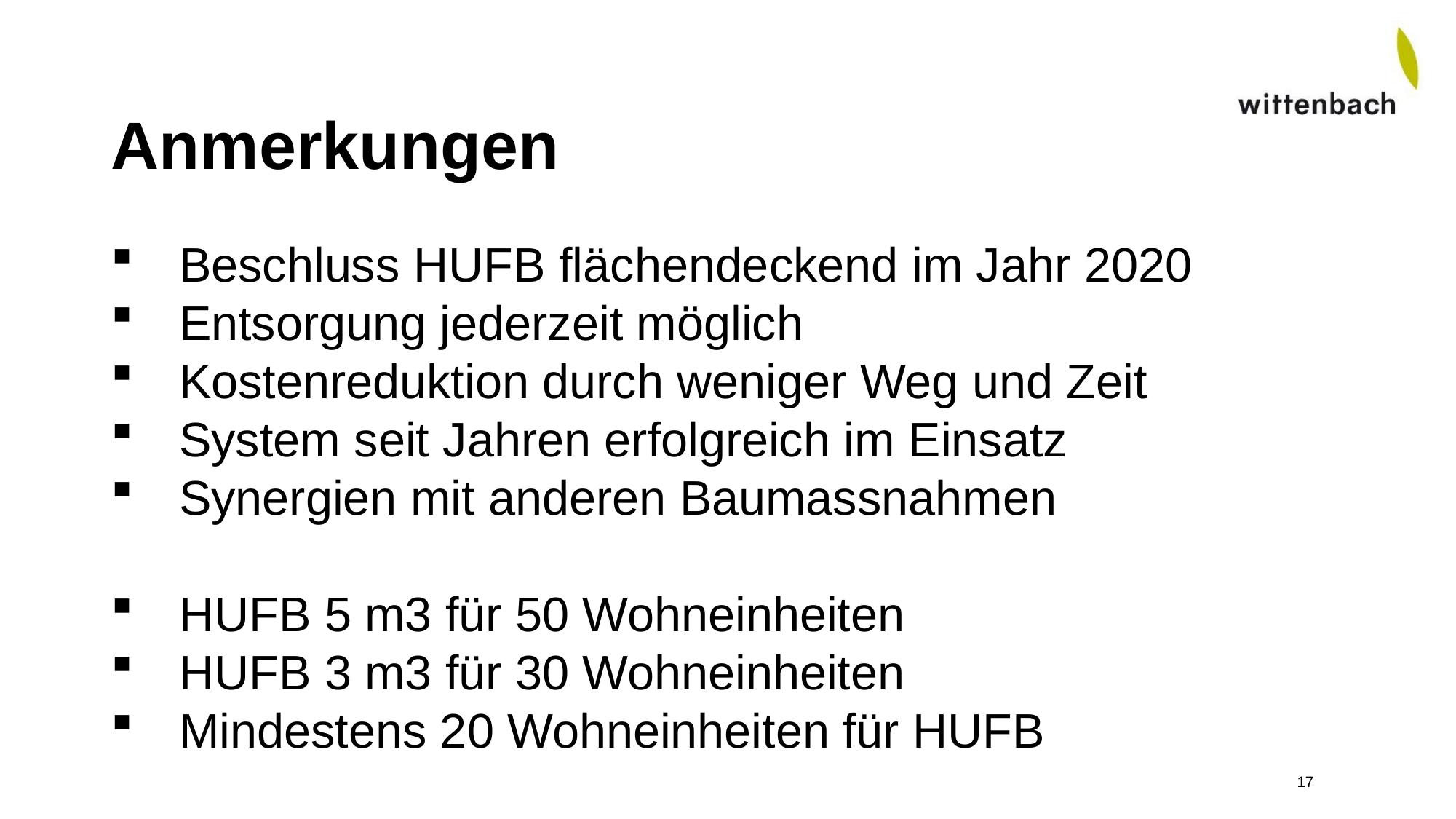

# Anmerkungen
Beschluss HUFB flächendeckend im Jahr 2020
Entsorgung jederzeit möglich
Kostenreduktion durch weniger Weg und Zeit
System seit Jahren erfolgreich im Einsatz
Synergien mit anderen Baumassnahmen

HUFB 5 m3 für 50 Wohneinheiten
HUFB 3 m3 für 30 Wohneinheiten
Mindestens 20 Wohneinheiten für HUFB

17